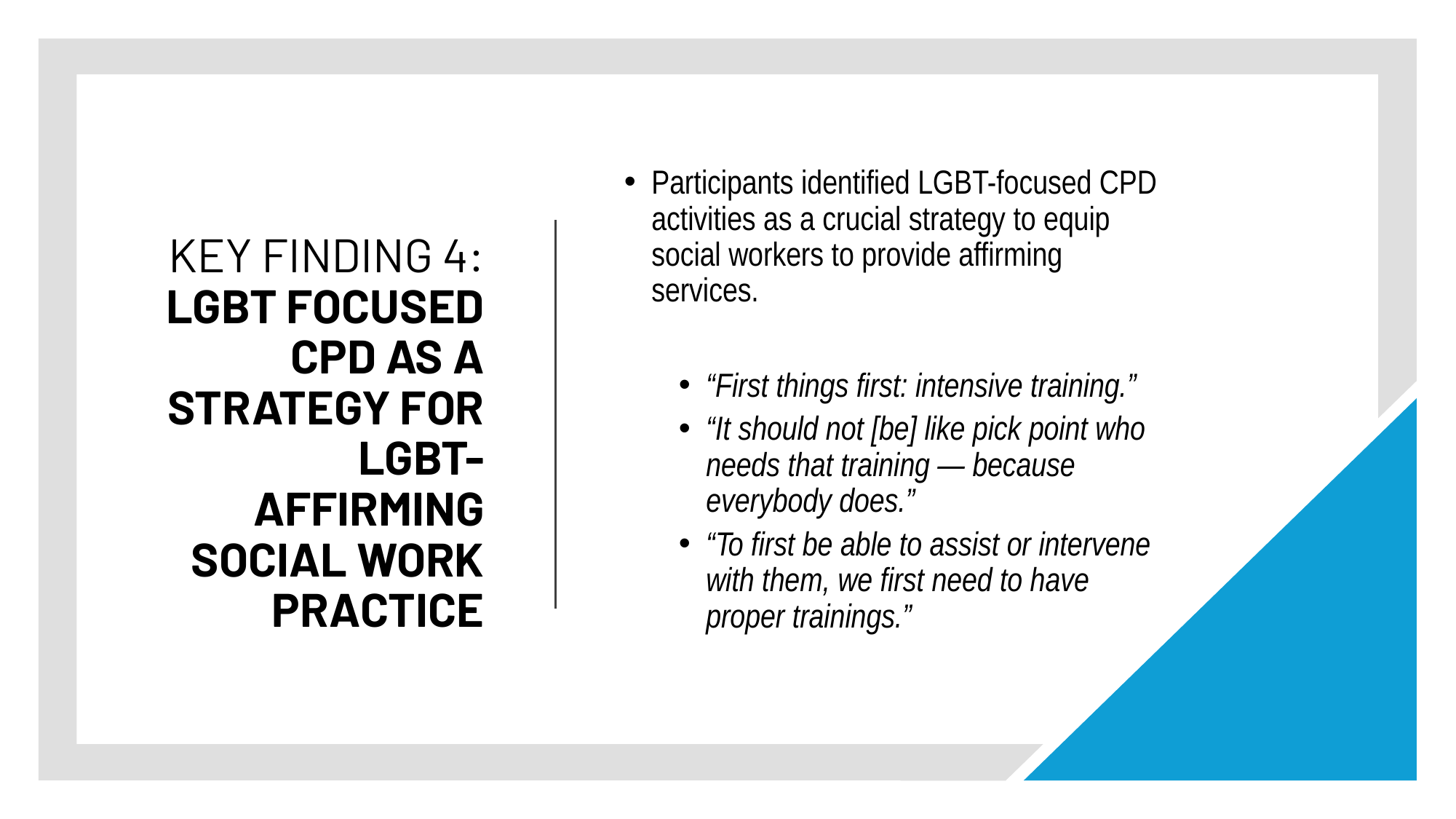

# KEY FINDING 4: LGBT FOCUSED CPD AS A STRATEGY FOR LGBT-AFFIRMING SOCIAL WORK PRACTICE
Participants identified LGBT-focused CPD activities as a crucial strategy to equip social workers to provide affirming services.

“First things first: intensive training.”
“It should not [be] like pick point who needs that training — because everybody does.”
“To first be able to assist or intervene with them, we first need to have proper trainings.”